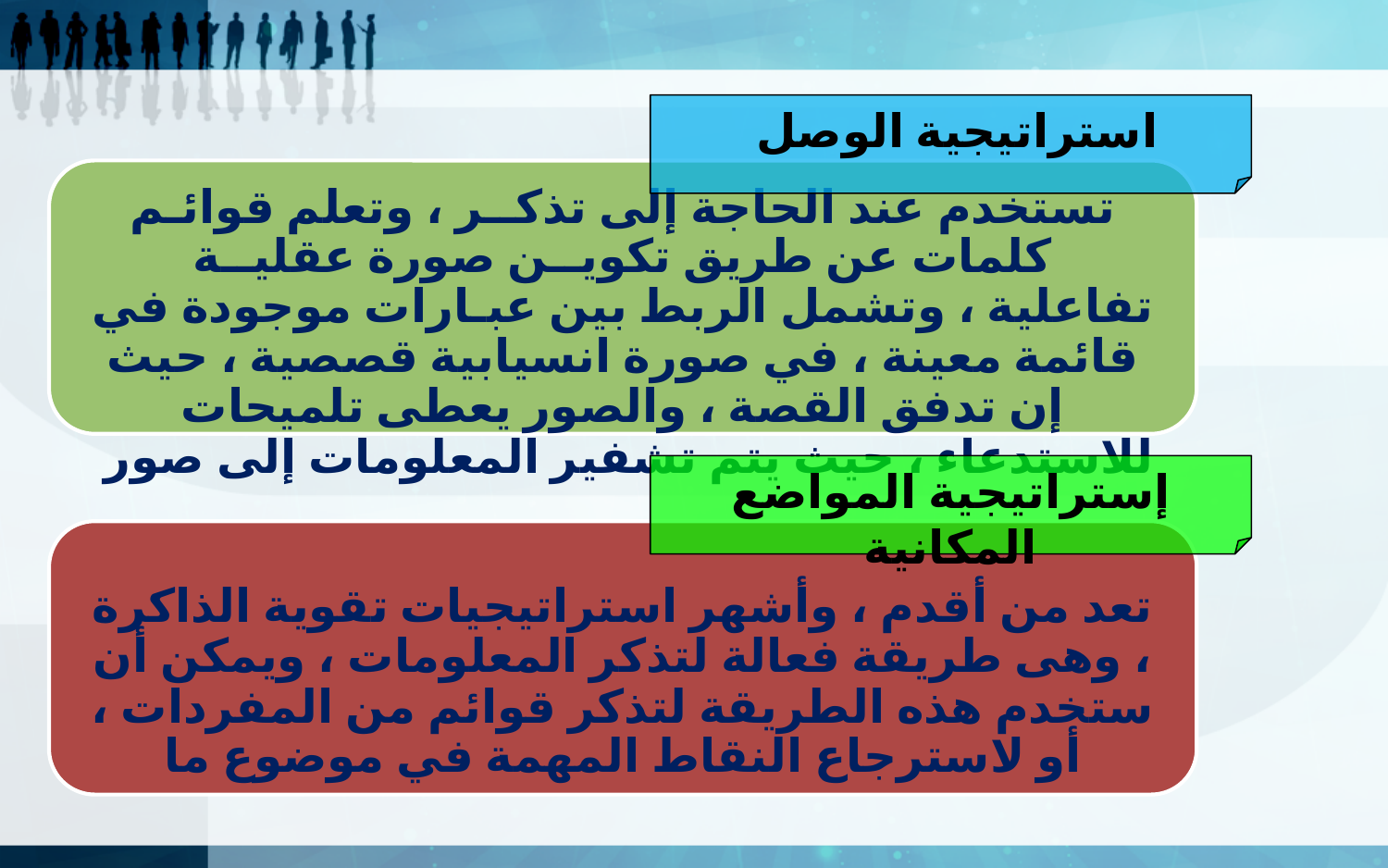

استراتيجية الوصل

تستخدم عند الحاجة إلى تذكــر ، وتعلم قوائـم كلمات عن طريق تكويــن صورة عقليــة تفاعلية ، وتشمل الربط بين عبـارات موجودة في قائمة معينة ، في صورة انسيابية قصصية ، حيث إن تدفق القصة ، والصور يعطى تلميحات للاستدعاء ، حيث يتم تشفير المعلومات إلى صور
إستراتيجية المواضع المكانية

تعد من أقدم ، وأشهر استراتيجيات تقوية الذاكرة ، وهى طريقة فعالة لتذكر المعلومات ، ويمكن أن ستخدم هذه الطريقة لتذكر قوائم من المفردات ، أو لاسترجاع النقاط المهمة في موضوع ما